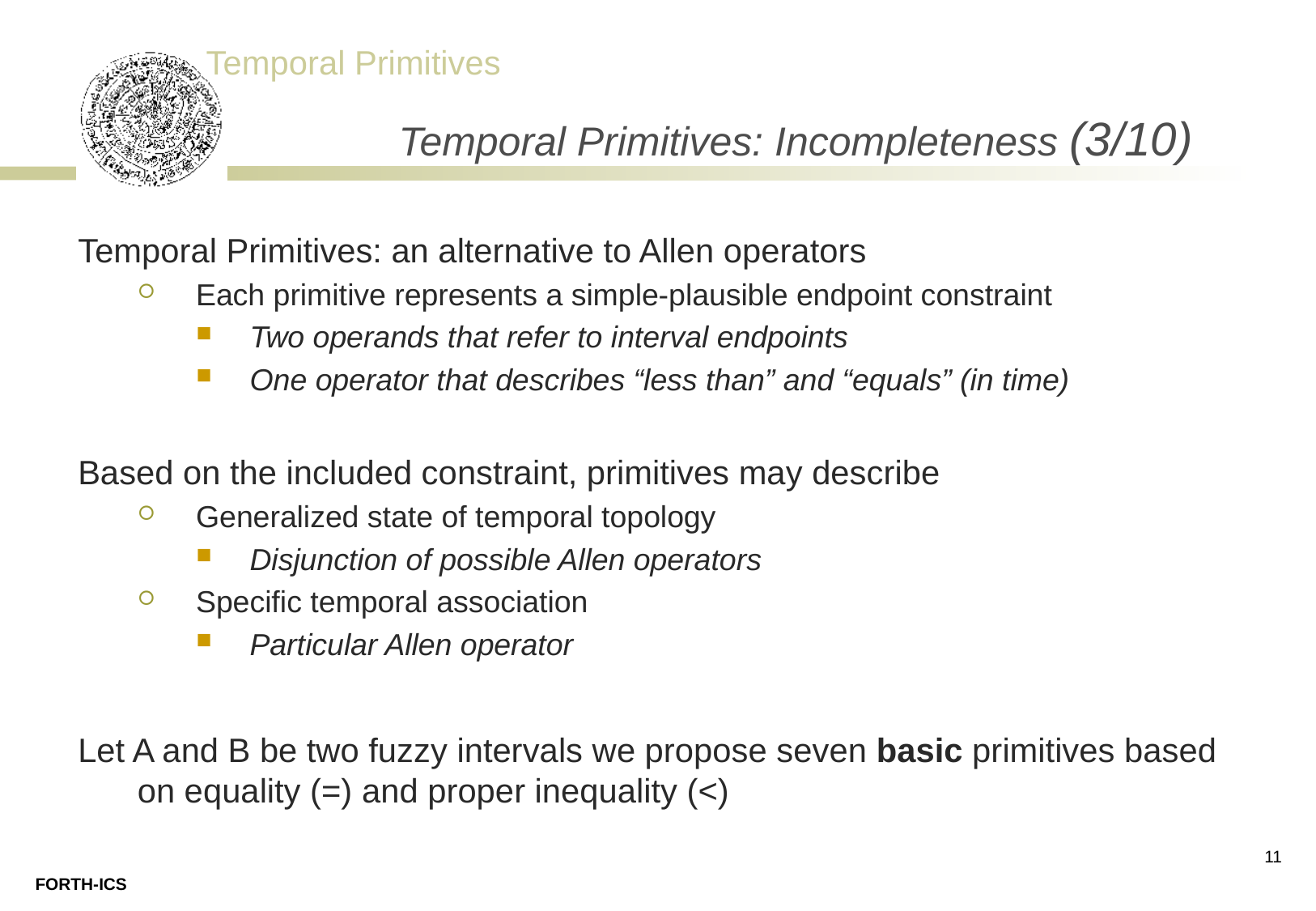

# Temporal Primitives: Incompleteness (3/10)
Temporal Primitives: an alternative to Allen operators
Each primitive represents a simple-plausible endpoint constraint
Two operands that refer to interval endpoints
One operator that describes “less than” and “equals” (in time)

Based on the included constraint, primitives may describe
Generalized state of temporal topology
Disjunction of possible Allen operators
Specific temporal association
Particular Allen operator

Let A and B be two fuzzy intervals we propose seven basic primitives based on equality (=) and proper inequality (<)

11